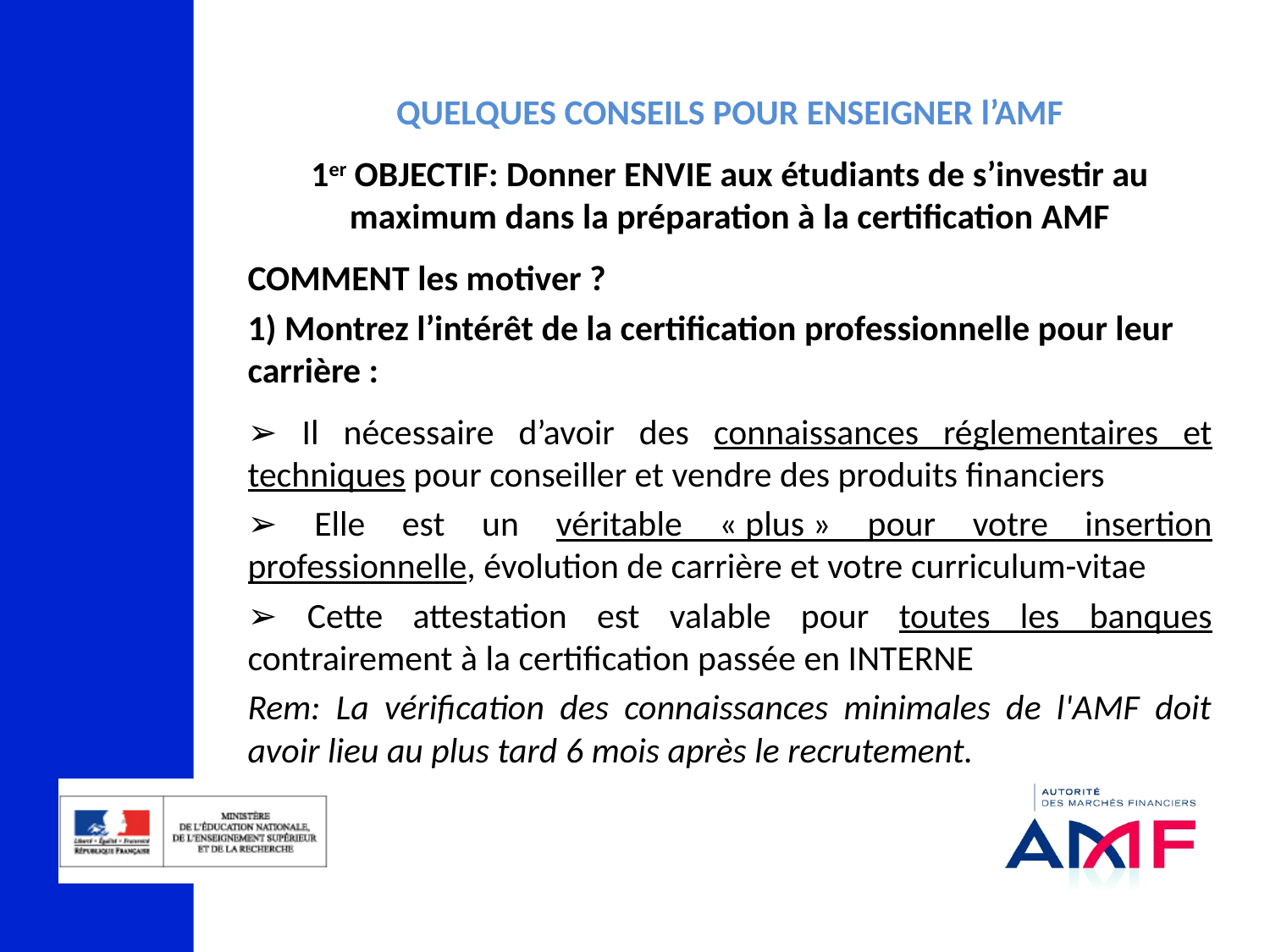

QUELQUES CONSEILS POUR ENSEIGNER l’AMF

1er OBJECTIF: Donner ENVIE aux étudiants de s’investir au maximum dans la préparation à la certification AMF

COMMENT les motiver ?
1) Montrez l’intérêt de la certification professionnelle pour leur carrière :

➢ Il nécessaire d’avoir des connaissances réglementaires et techniques pour conseiller et vendre des produits financiers
➢ Elle est un véritable « plus » pour votre insertion professionnelle, évolution de carrière et votre curriculum-vitae
➢ Cette attestation est valable pour toutes les banques contrairement à la certification passée en INTERNE
Rem: La vérification des connaissances minimales de l'AMF doit avoir lieu au plus tard 6 mois après le recrutement.